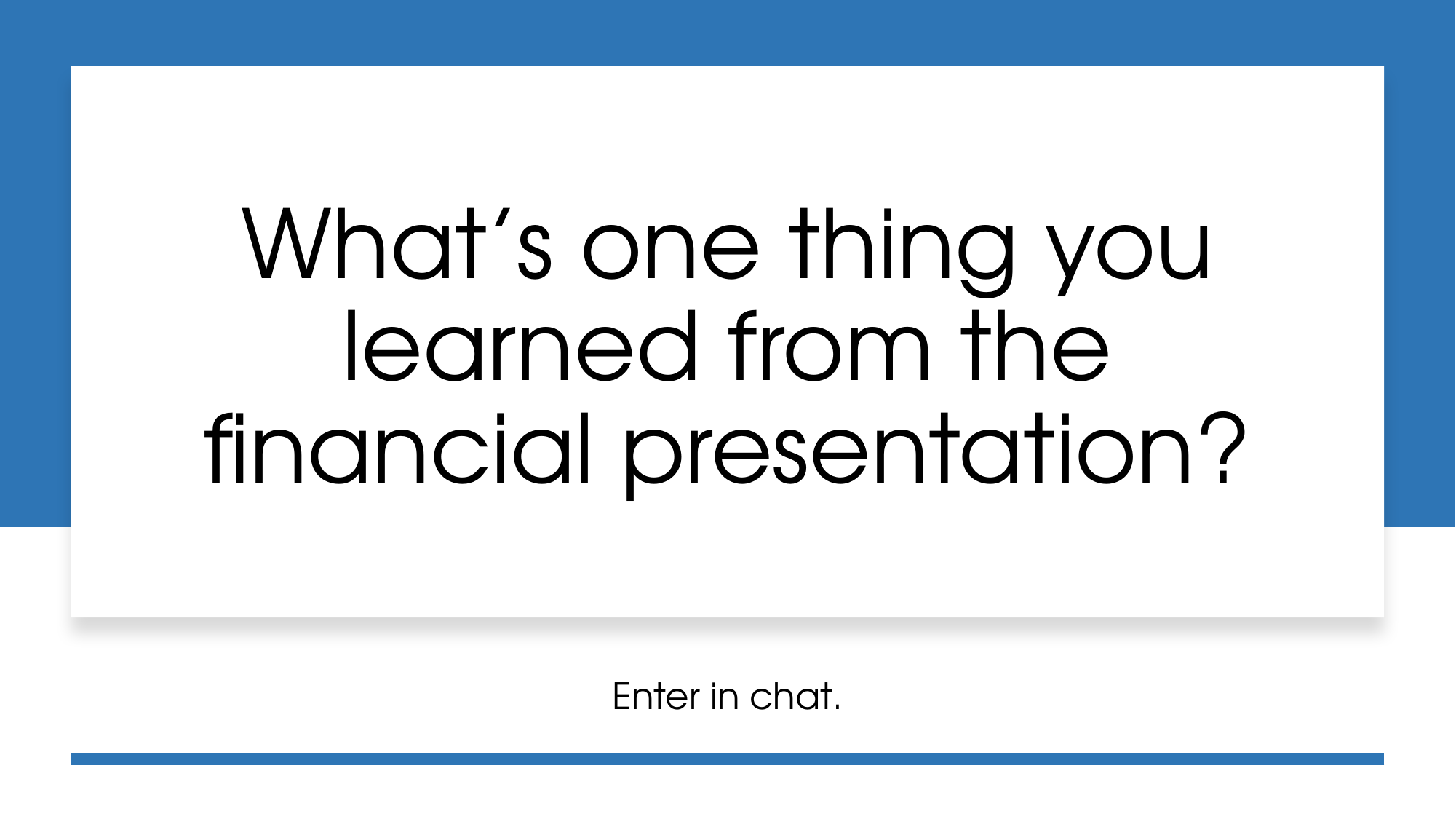

# What’s one thing you learned from the financial presentation?
Enter in chat.